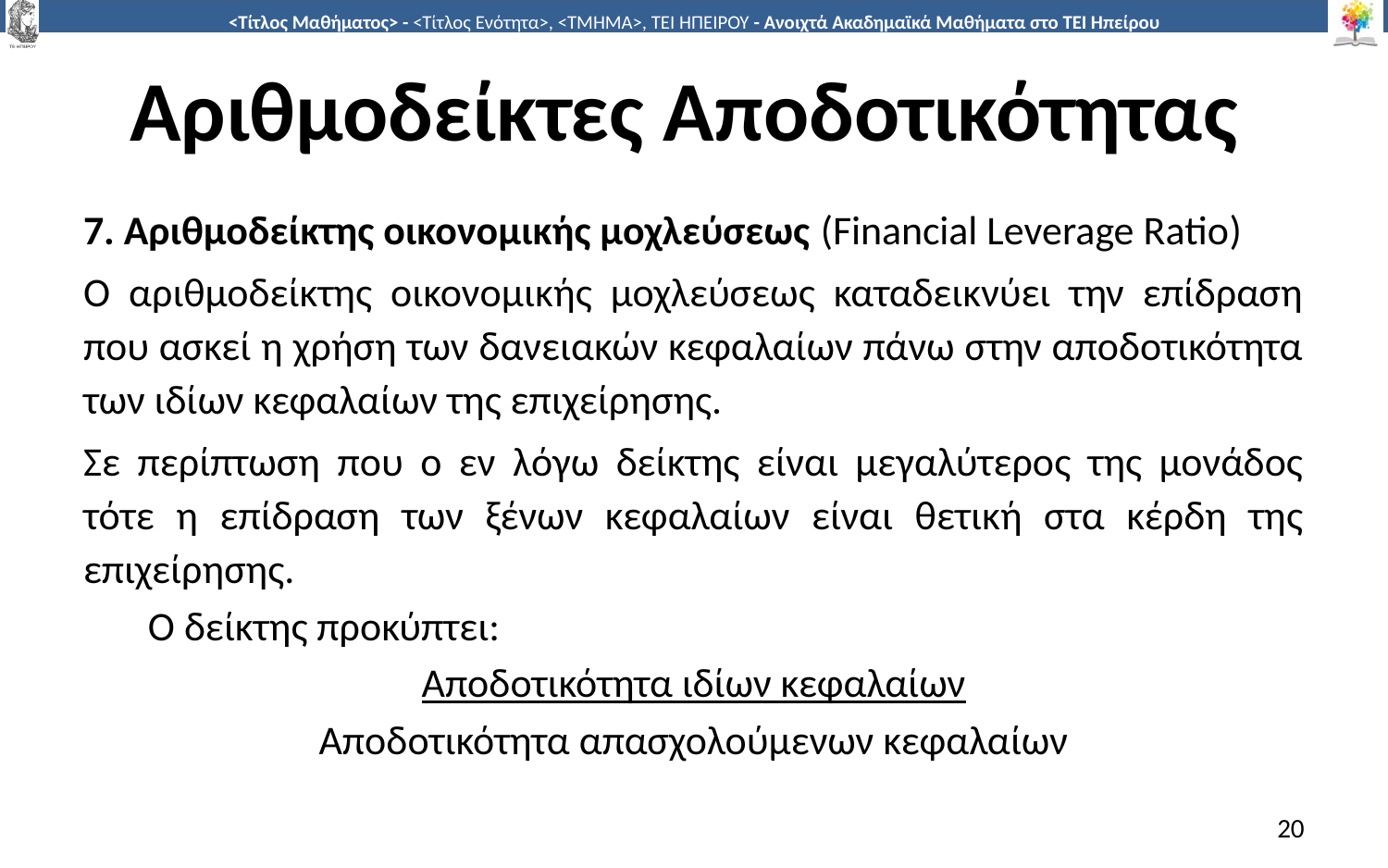

# Αριθμοδείκτες Αποδοτικότητας
7. Αριθμοδείκτης οικονομικής μοχλεύσεως (Financial Leverage Ratio)
O αριθμοδείκτης οικονομικής μοχλεύσεως καταδεικνύει την επίδραση που ασκεί η χρήση των δανειακών κεφαλαίων πάνω στην αποδοτικότητα των ιδίων κεφαλαίων της επιχείρησης.
Σε περίπτωση που ο εν λόγω δείκτης είναι μεγαλύτερος της μονάδος τότε η επίδραση των ξένων κεφαλαίων είναι θετική στα κέρδη της επιχείρησης.
       Ο δείκτης προκύπτει:
Αποδοτικότητα ιδίων κεφαλαίων
Αποδοτικότητα απασχολούμενων κεφαλαίων

20